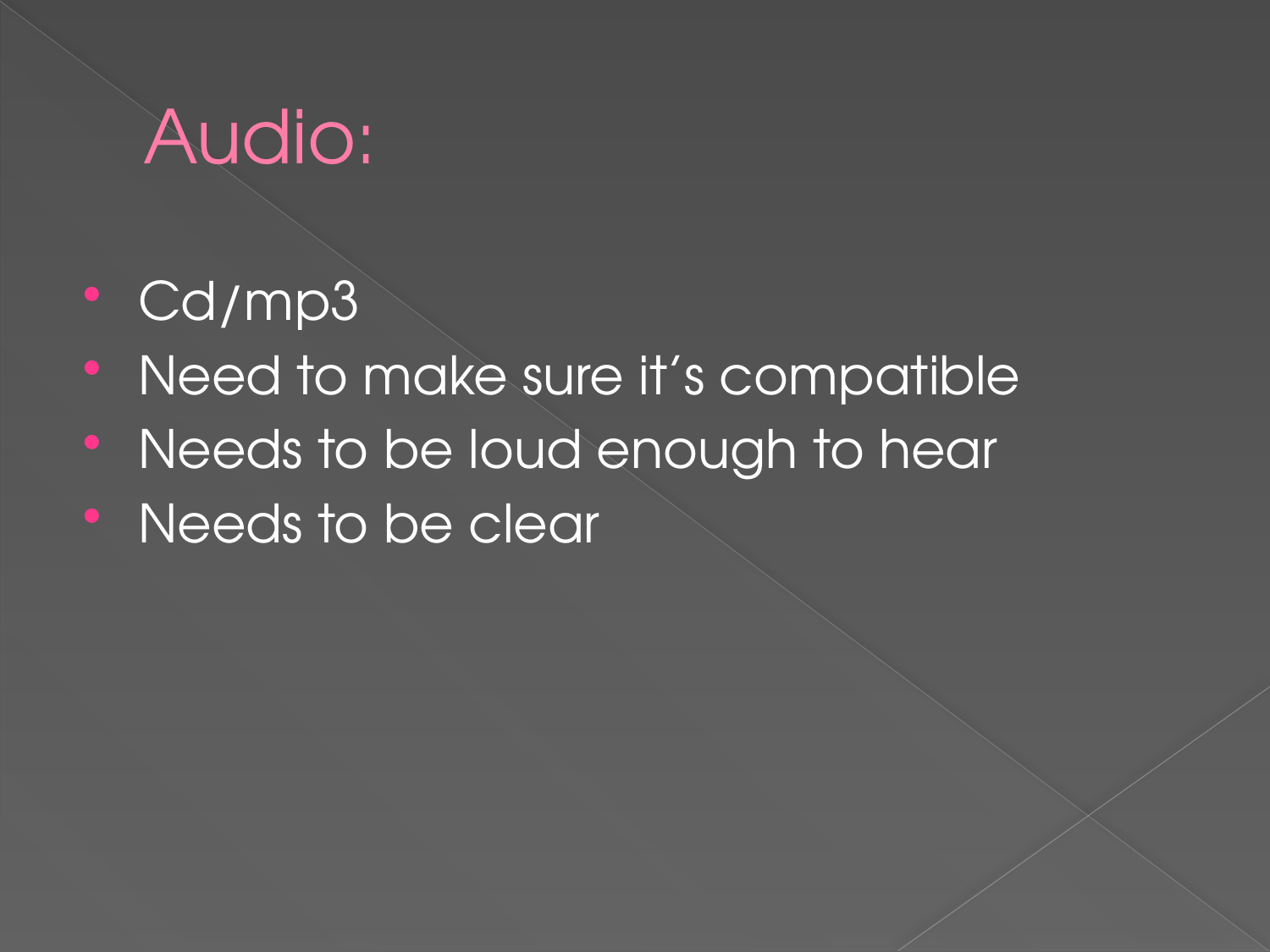

# Audio:
Cd/mp3
Need to make sure it’s compatible
Needs to be loud enough to hear
Needs to be clear